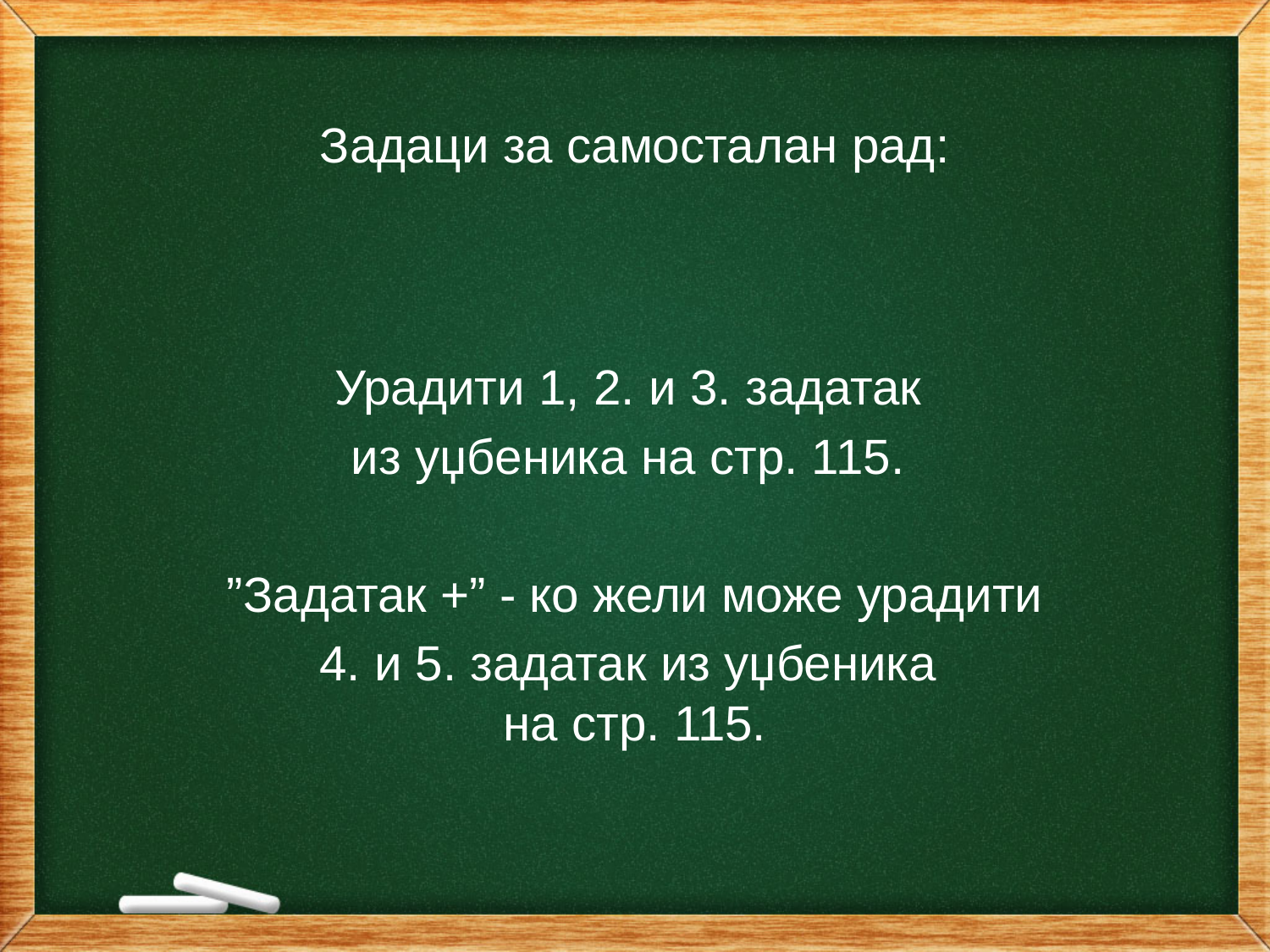

# Задаци за самосталан рад:

Урадити 1, 2. и 3. задатак
из уџбеника на стр. 115.

”Задатак +” - ко жели може урадити
4. и 5. задатак из уџбеника
на стр. 115.